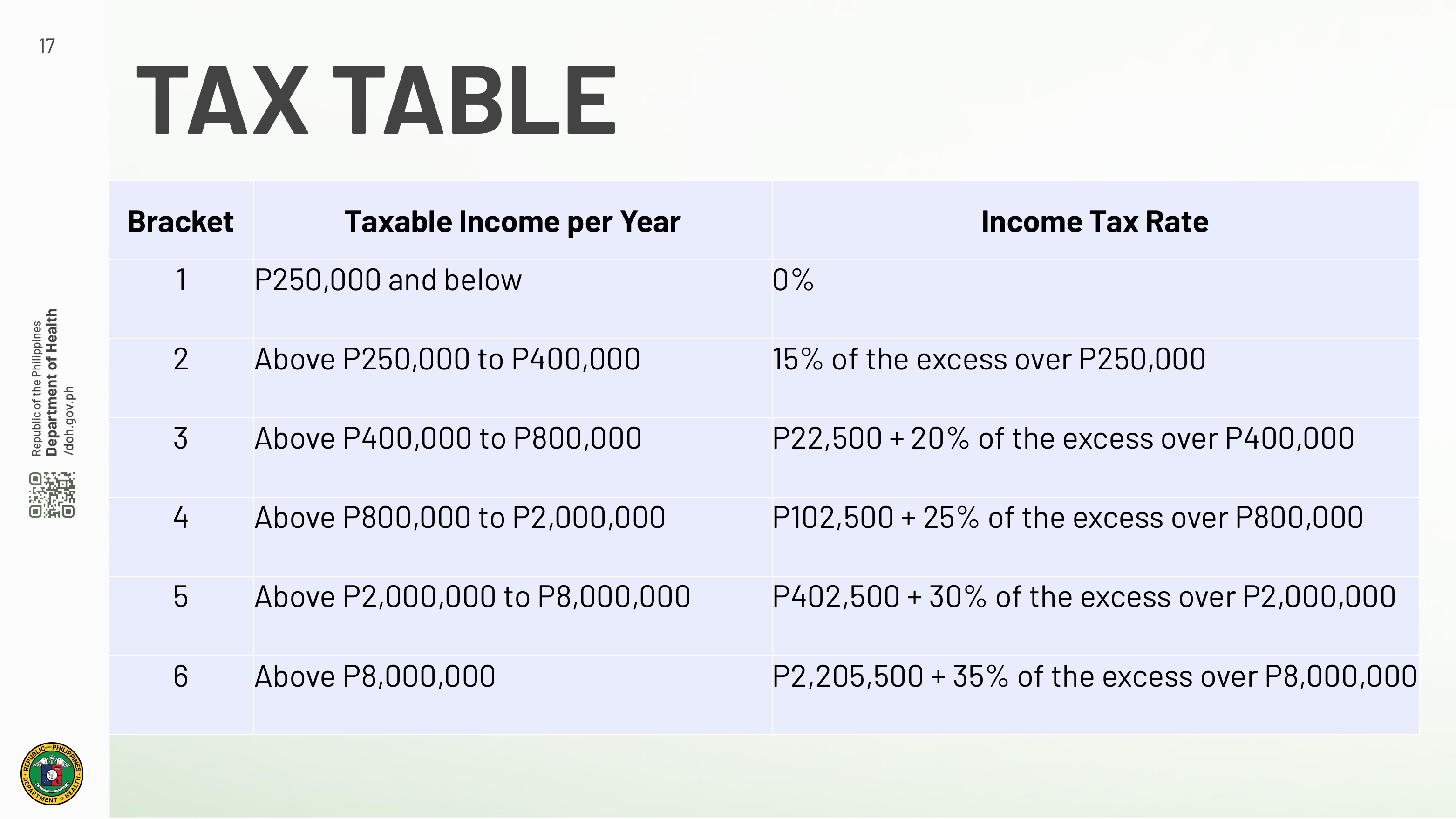

17
# TAX TABLE
| Bracket | Taxable Income per Year | Income Tax Rate |
| --- | --- | --- |
| 1 | P250,000 and below | 0% |
| 2 | Above P250,000 to P400,000 | 15% of the excess over P250,000 |
| 3 | Above P400,000 to P800,000 | P22,500 + 20% of the excess over P400,000 |
| 4 | Above P800,000 to P2,000,000 | P102,500 + 25% of the excess over P800,000 |
| 5 | Above P2,000,000 to P8,000,000 | P402,500 + 30% of the excess over P2,000,000 |
| 6 | Above P8,000,000 | P2,205,500 + 35% of the excess over P8,000,000 |